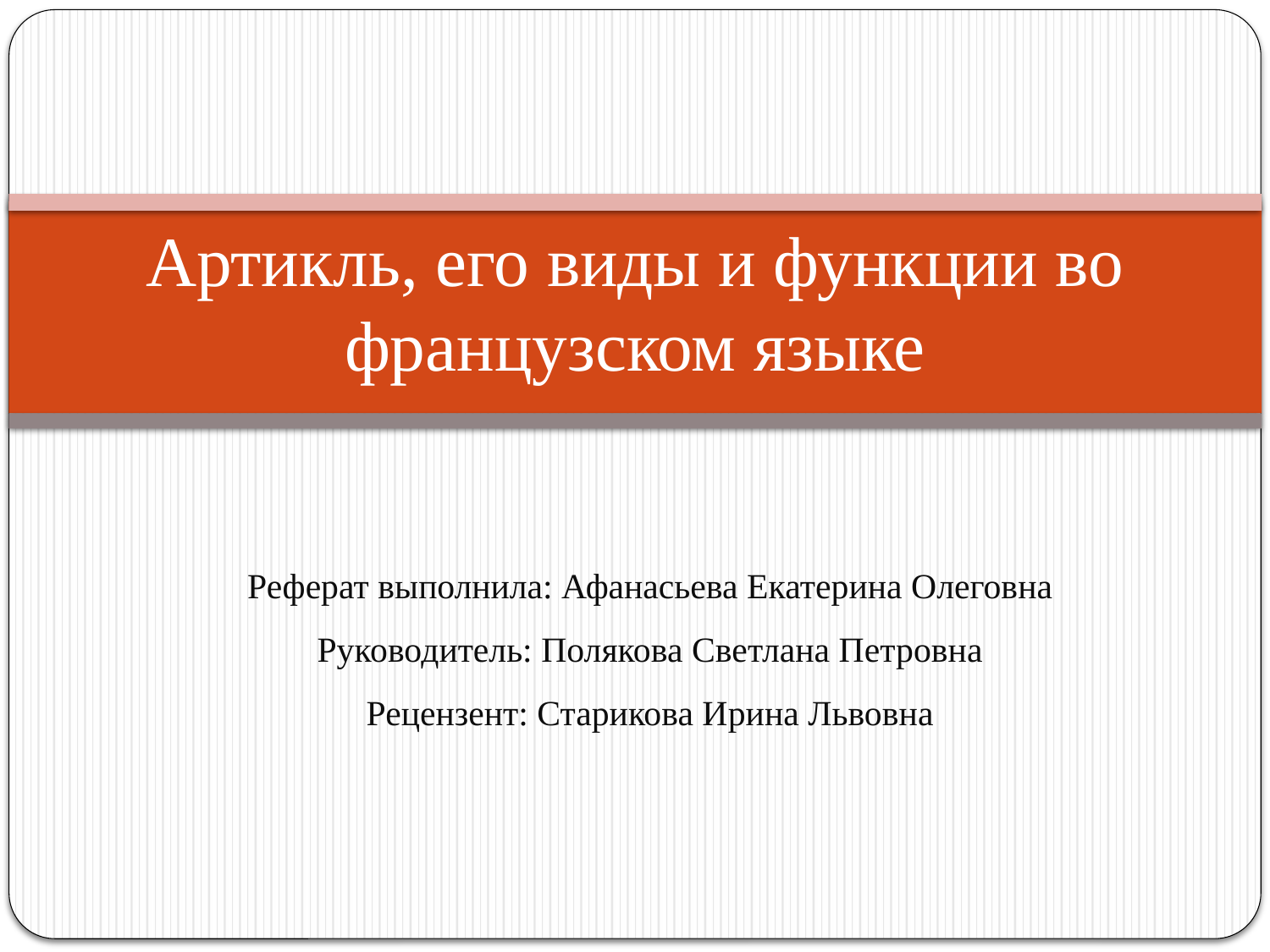

# Артикль, его виды и функции во французском языке
Реферат выполнила: Афанасьева Екатерина Олеговна
Руководитель: Полякова Светлана Петровна
Рецензент: Старикова Ирина Львовна